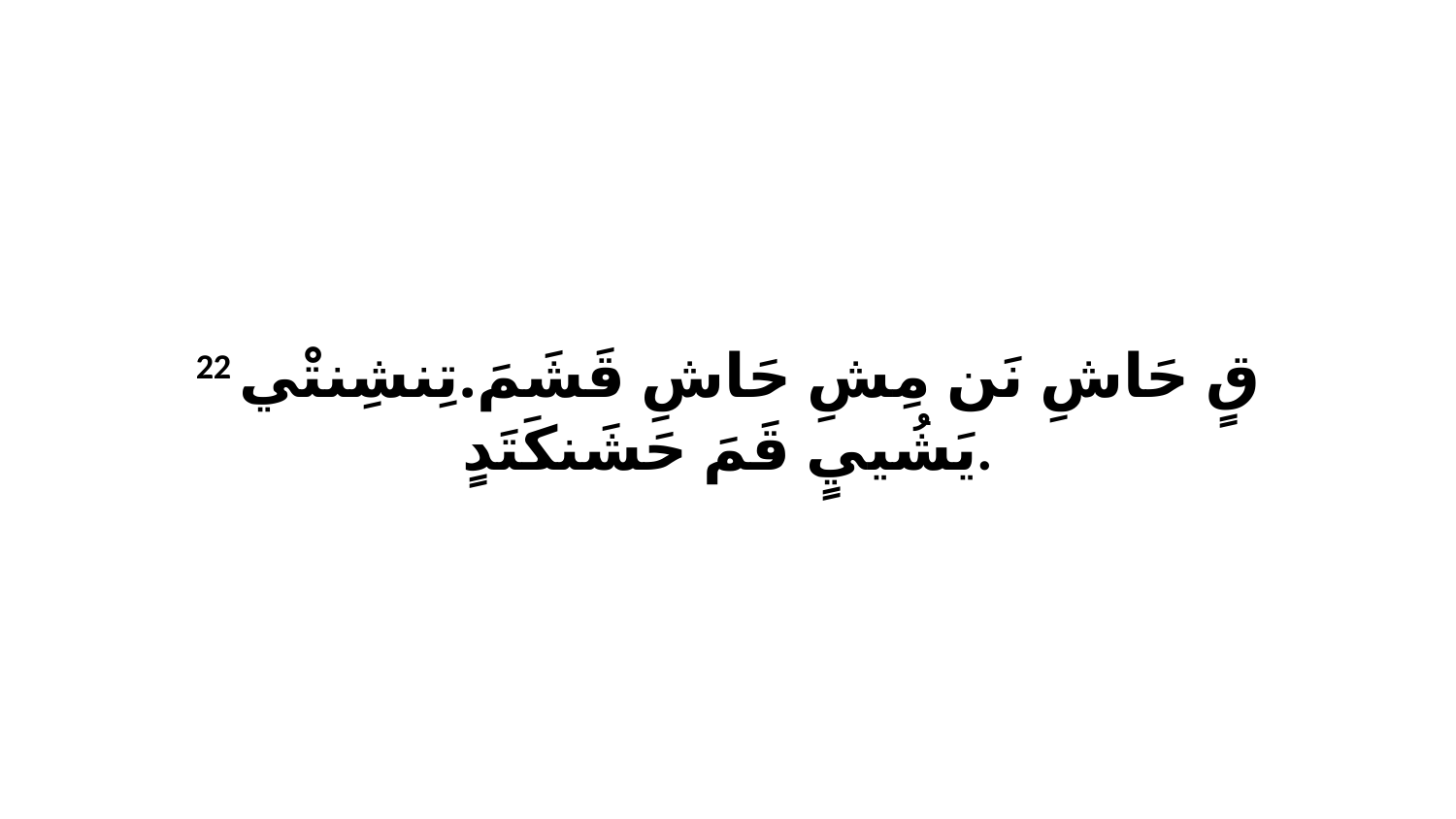

22 قٍ حَاشِ نَن مِشِ حَاشِ قَشَمَ.تِنشِنتْي يَشُييٍ قَمَ حَشَنكَتَدٍ.